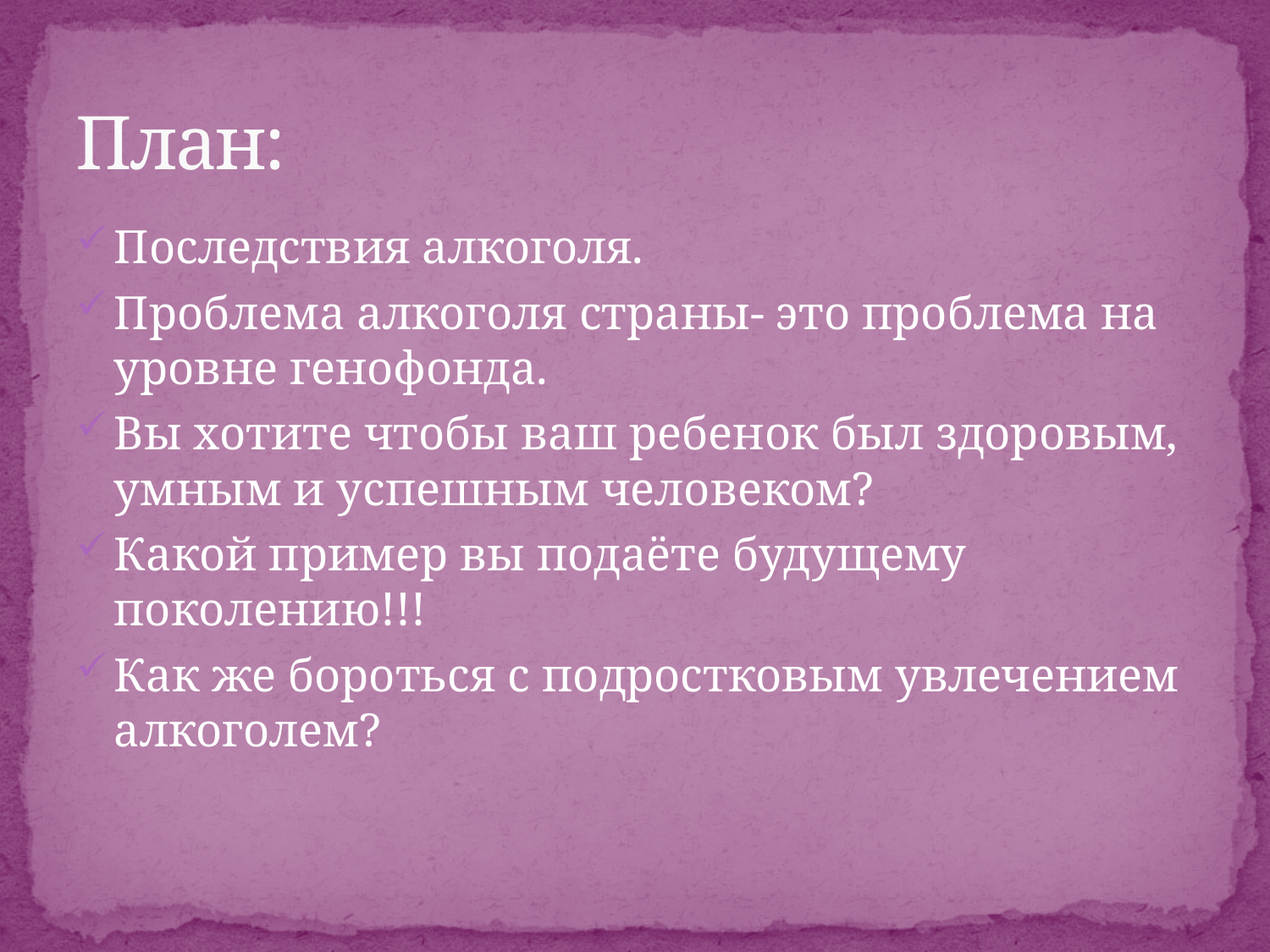

# План:
Последствия алкоголя.
Проблема алкоголя страны- это проблема на уровне генофонда.
Вы хотите чтобы ваш ребенок был здоровым, умным и успешным человеком?
Какой пример вы подаёте будущему поколению!!!
Как же бороться с подростковым увлечением алкоголем?